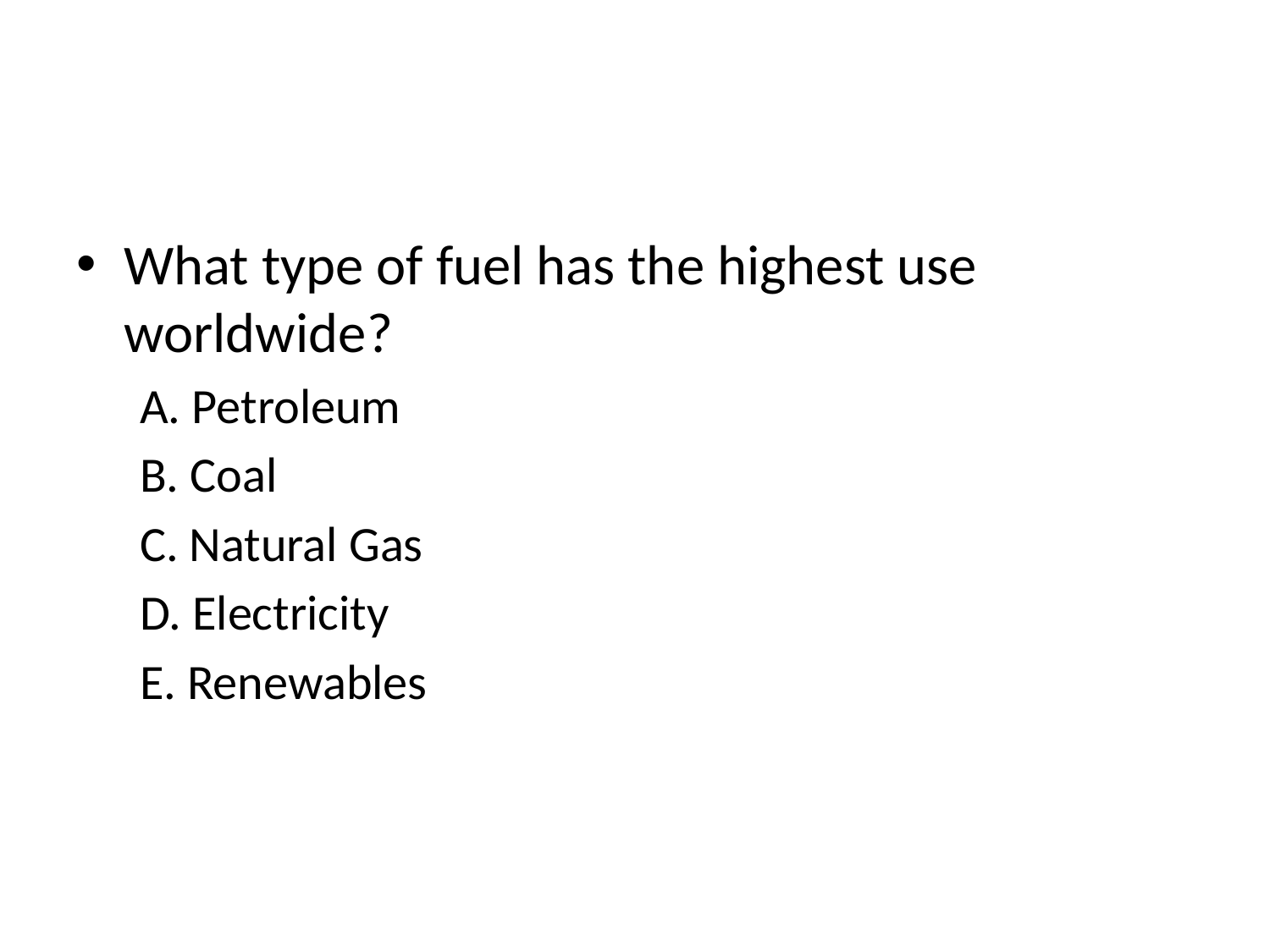

#
What type of fuel has the highest use worldwide?
A. Petroleum
B. Coal
C. Natural Gas
D. Electricity
E. Renewables